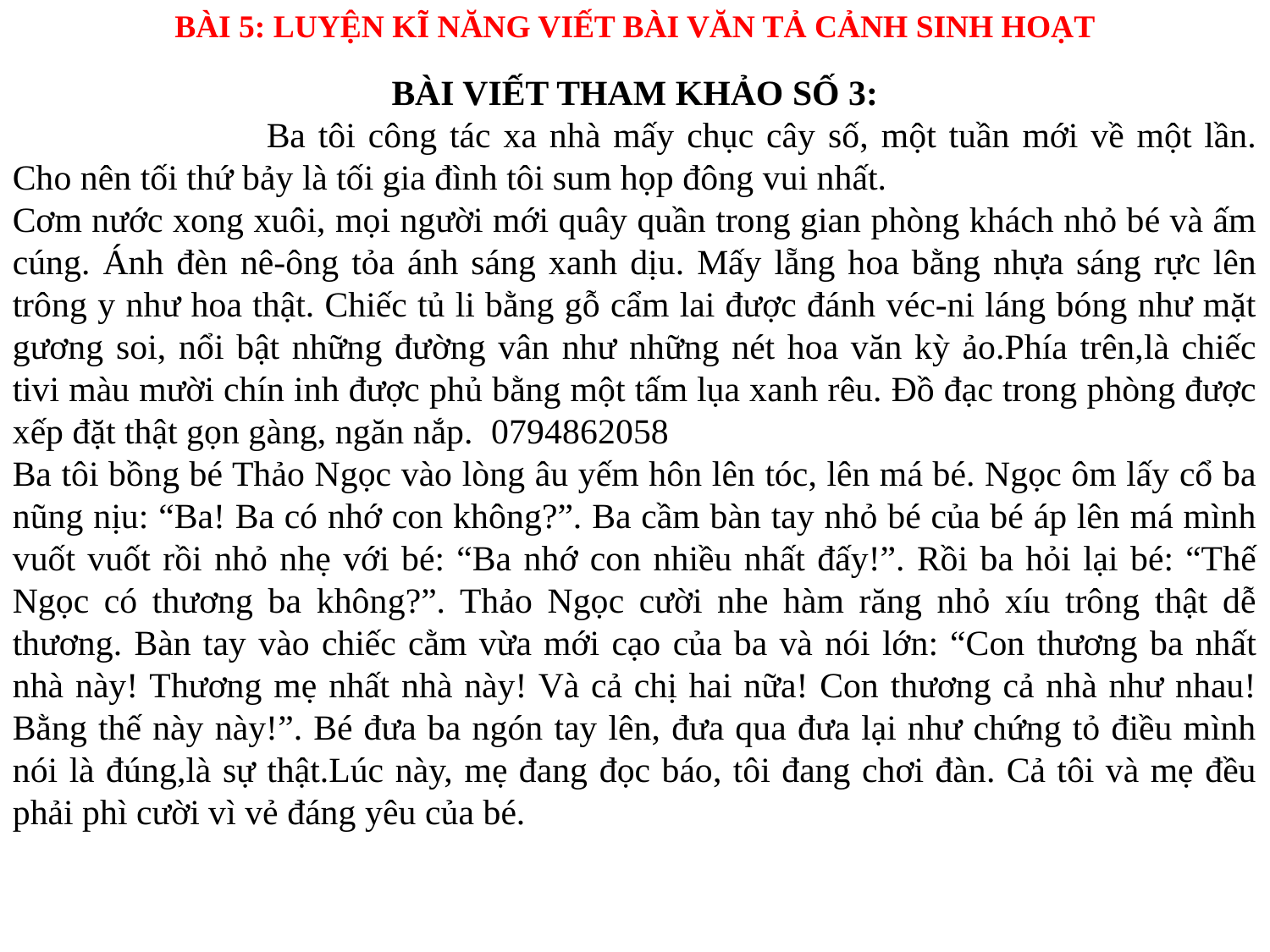

BÀI 5: LUYỆN KĨ NĂNG VIẾT BÀI VĂN TẢ CẢNH SINH HOẠT

BÀI VIẾT THAM KHẢO SỐ 3:
		Ba tôi công tác xa nhà mấy chục cây số, một tuần mới về một lần. Cho nên tối thứ bảy là tối gia đình tôi sum họp đông vui nhất.
Cơm nước xong xuôi, mọi người mới quây quần trong gian phòng khách nhỏ bé và ấm cúng. Ánh đèn nê-ông tỏa ánh sáng xanh dịu. Mấy lẵng hoa bằng nhựa sáng rực lên trông y như hoa thật. Chiếc tủ li bằng gỗ cẩm lai được đánh véc-ni láng bóng như mặt gương soi, nổi bật những đường vân như những nét hoa văn kỳ ảo.Phía trên,là chiếc tivi màu mười chín inh được phủ bằng một tấm lụa xanh rêu. Đồ đạc trong phòng được xếp đặt thật gọn gàng, ngăn nắp.  0794862058
Ba tôi bồng bé Thảo Ngọc vào lòng âu yếm hôn lên tóc, lên má bé. Ngọc ôm lấy cổ ba nũng nịu: “Ba! Ba có nhớ con không?”. Ba cầm bàn tay nhỏ bé của bé áp lên má mình vuốt vuốt rồi nhỏ nhẹ với bé: “Ba nhớ con nhiều nhất đấy!”. Rồi ba hỏi lại bé: “Thế Ngọc có thương ba không?”. Thảo Ngọc cười nhe hàm răng nhỏ xíu trông thật dễ thương. Bàn tay vào chiếc cằm vừa mới cạo của ba và nói lớn: “Con thương ba nhất nhà này! Thương mẹ nhất nhà này! Và cả chị hai nữa! Con thương cả nhà như nhau! Bằng thế này này!”. Bé đưa ba ngón tay lên, đưa qua đưa lại như chứng tỏ điều mình nói là đúng,là sự thật.Lúc này, mẹ đang đọc báo, tôi đang chơi đàn. Cả tôi và mẹ đều phải phì cười vì vẻ đáng yêu của bé.